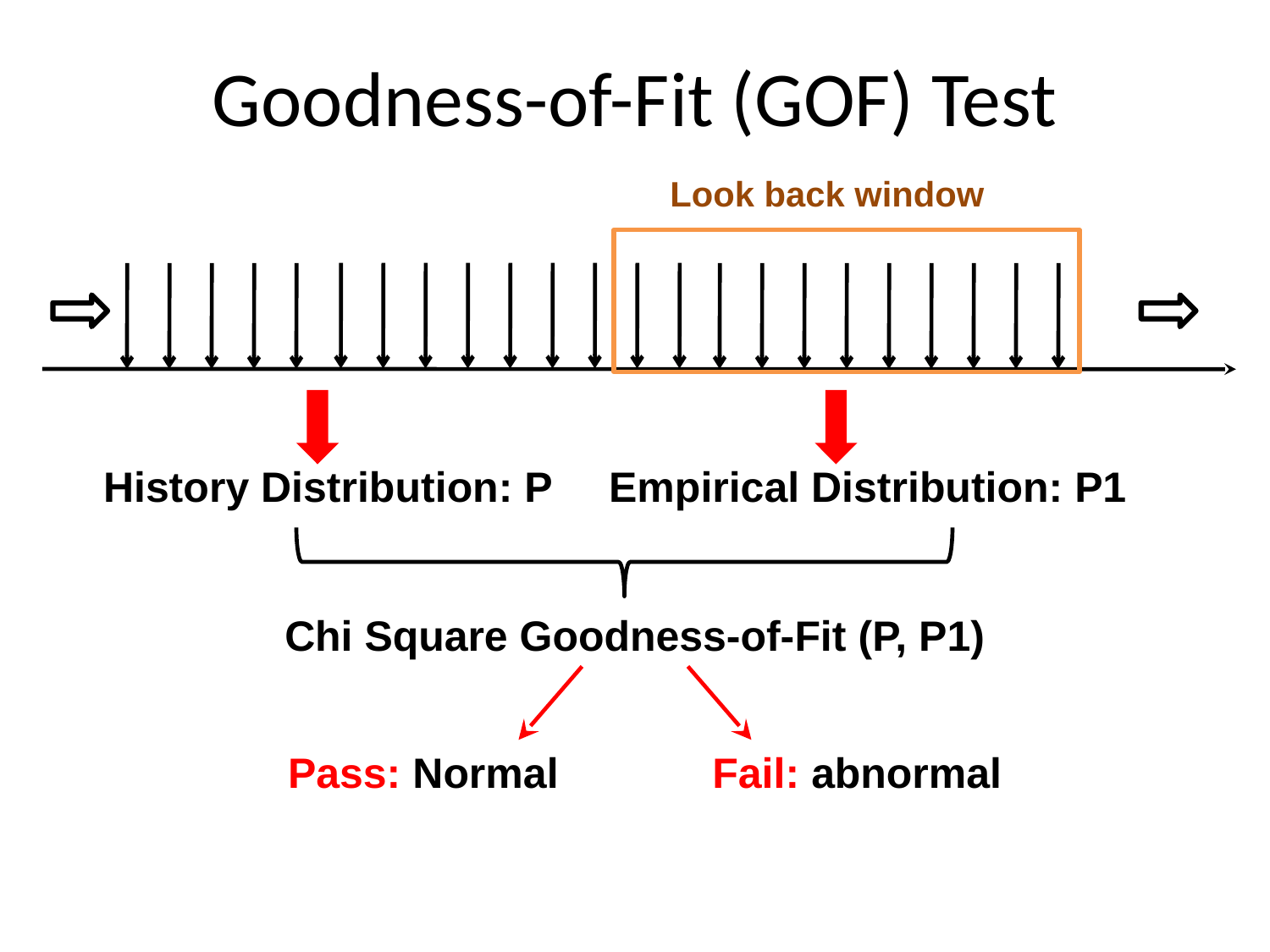

Goodness-of-Fit (GOF) Test
Look back window

History Distribution: P
Empirical Distribution: P1
Chi Square Goodness-of-Fit (P, P1)
Pass: Normal
Fail: abnormal